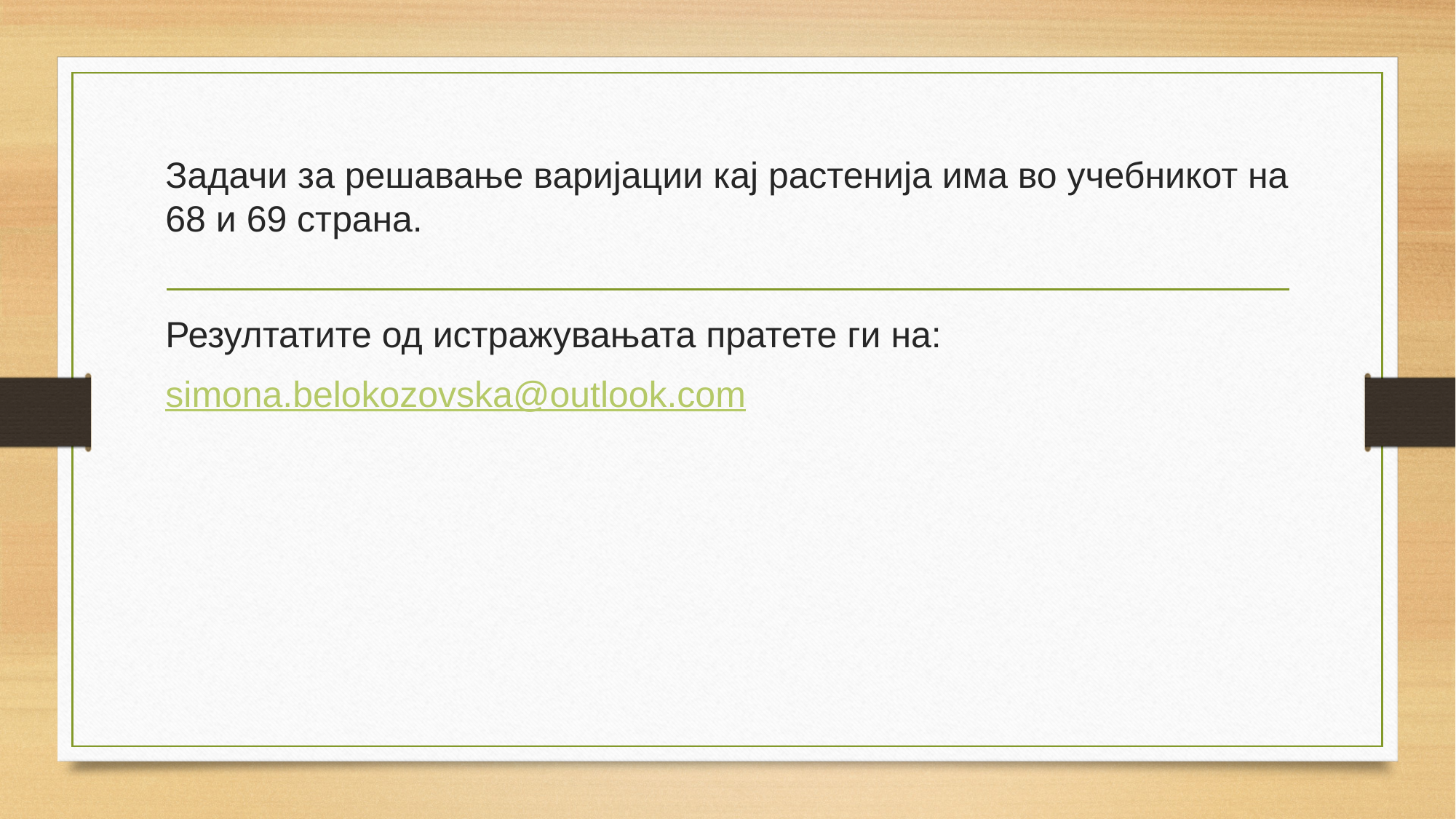

# Задачи за решавање варијации кај растенија има во учебникот на 68 и 69 страна.
Резултатите од истражувањата пратете ги на:
simona.belokozovska@outlook.com